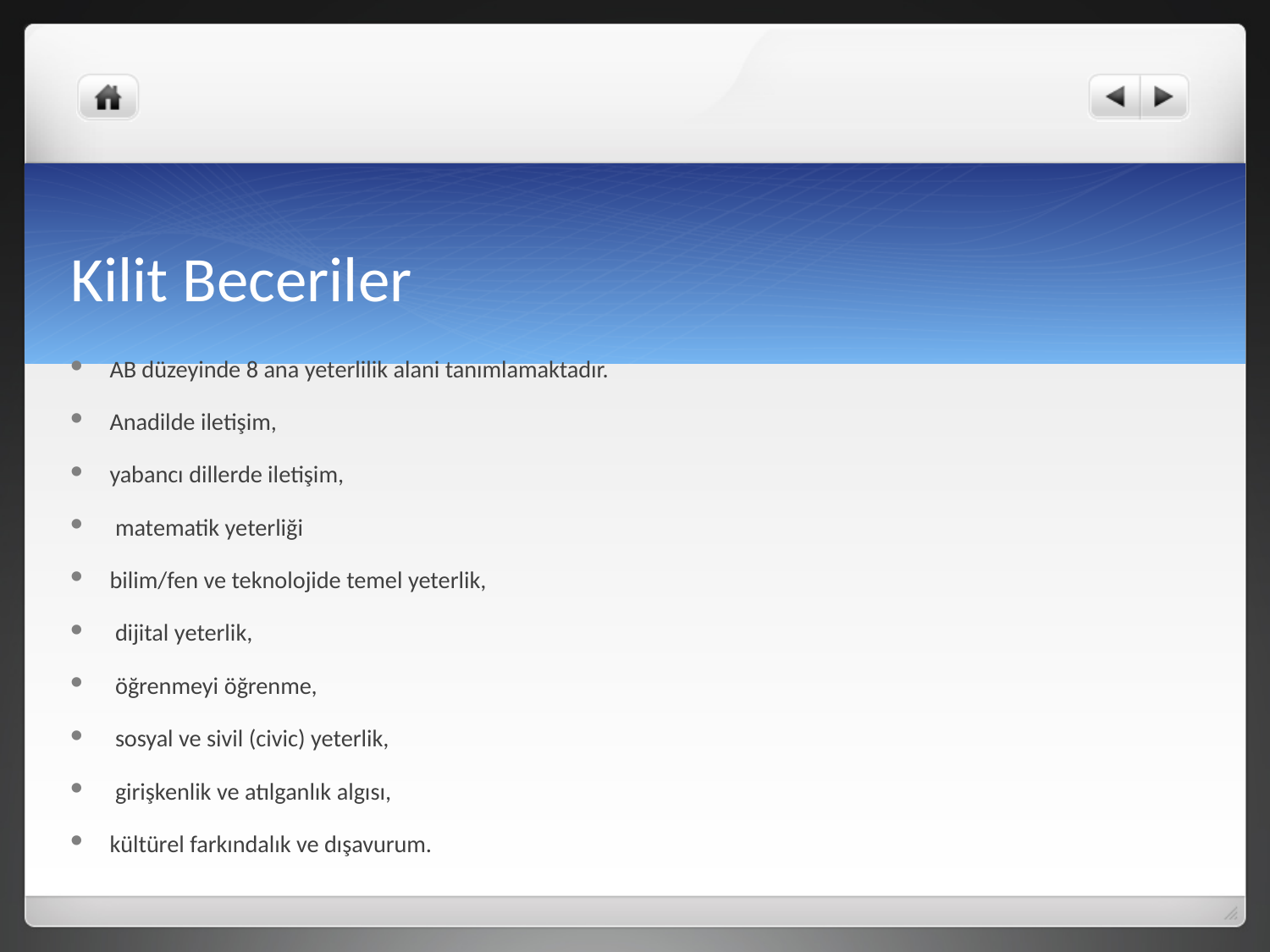

# Kilit Beceriler
AB düzeyinde 8 ana yeterlilik alani tanımlamaktadır.
Anadilde iletişim,
yabancı dillerde iletişim,
 matematik yeterliği
bilim/fen ve teknolojide temel yeterlik,
 dijital yeterlik,
 öğrenmeyi öğrenme,
 sosyal ve sivil (civic) yeterlik,
 girişkenlik ve atılganlık algısı,
kültürel farkındalık ve dışavurum.